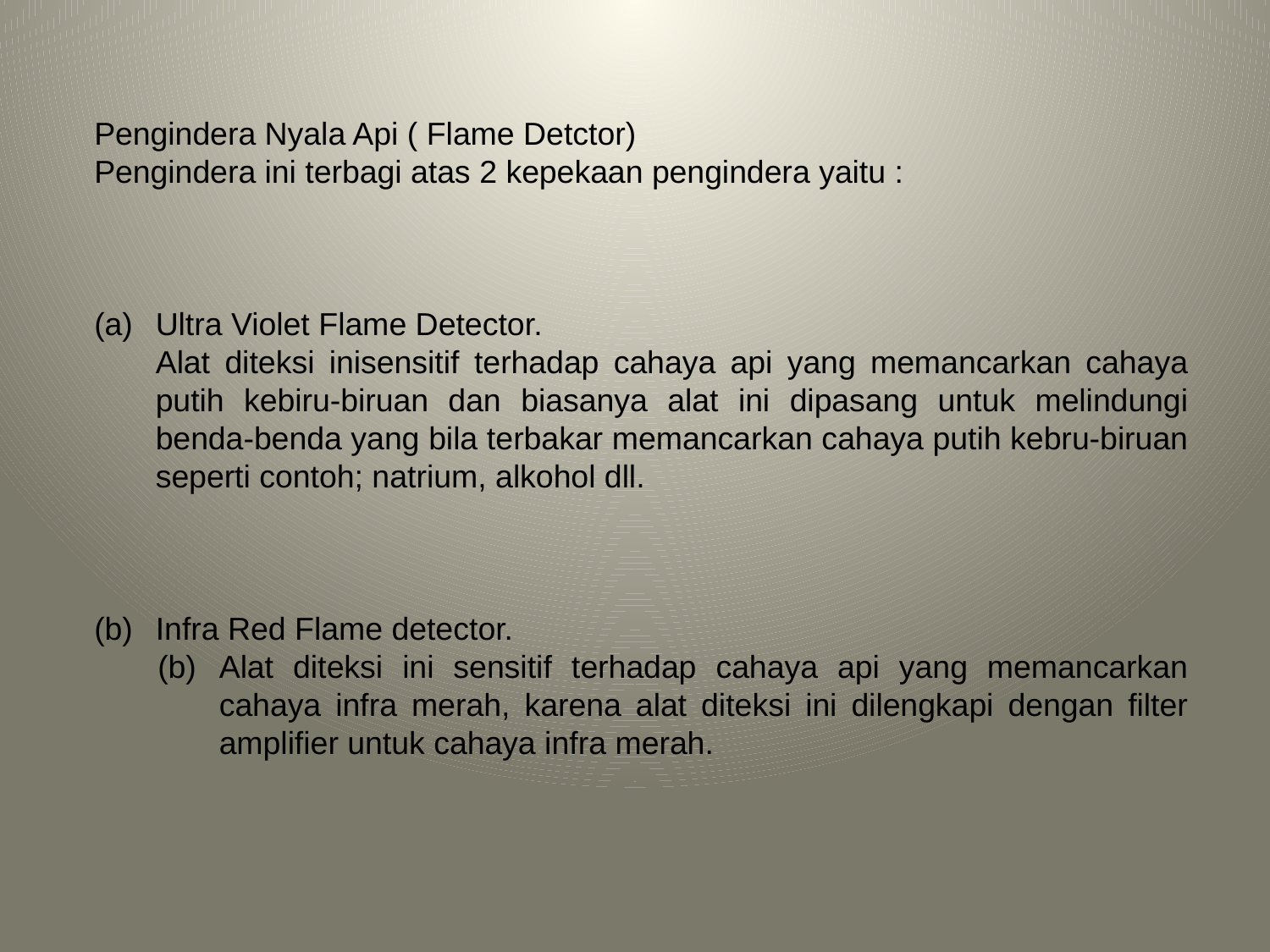

Pengindera Nyala Api ( Flame Detctor)
Pengindera ini terbagi atas 2 kepekaan pengindera yaitu :

Ultra Violet Flame Detector.
	Alat diteksi inisensitif terhadap cahaya api yang memancarkan cahaya putih kebiru-biruan dan biasanya alat ini dipasang untuk melindungi benda-benda yang bila terbakar memancarkan cahaya putih kebru-biruan seperti contoh; natrium, alkohol dll.

Infra Red Flame detector.
Alat diteksi ini sensitif terhadap cahaya api yang memancarkan cahaya infra merah, karena alat diteksi ini dilengkapi dengan filter amplifier untuk cahaya infra merah.